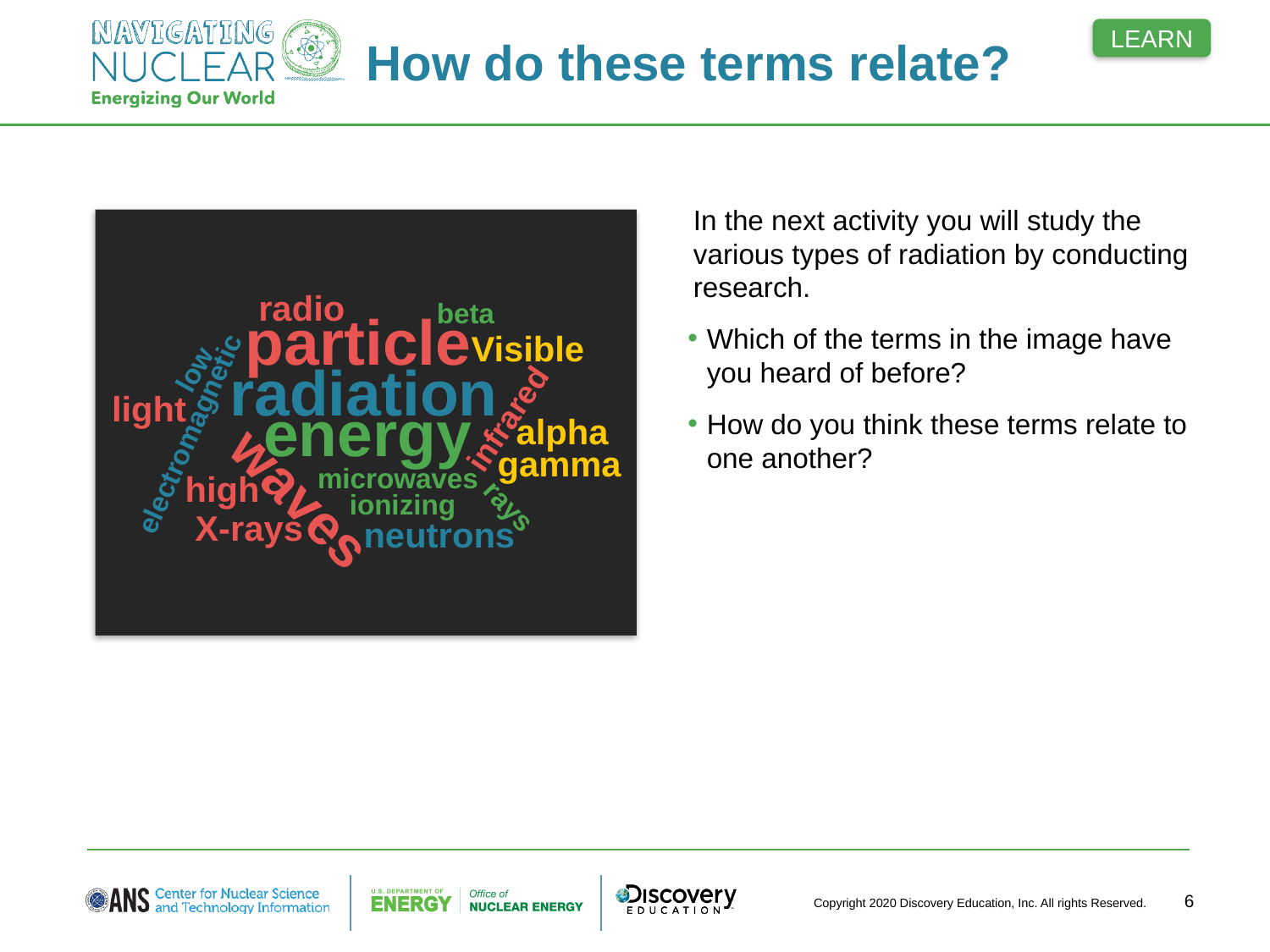

# How do these terms relate?
LEARN
In the next activity you will study the various types of radiation by conducting research.
Which of the terms in the image have you heard of before?
How do you think these terms relate to one another?

radio
beta
particle
Visible
low
radiation
light
infrared
electromagnetic
energy
alpha
gamma
microwaves
waves
high
ionizing
rays
X-rays
neutrons